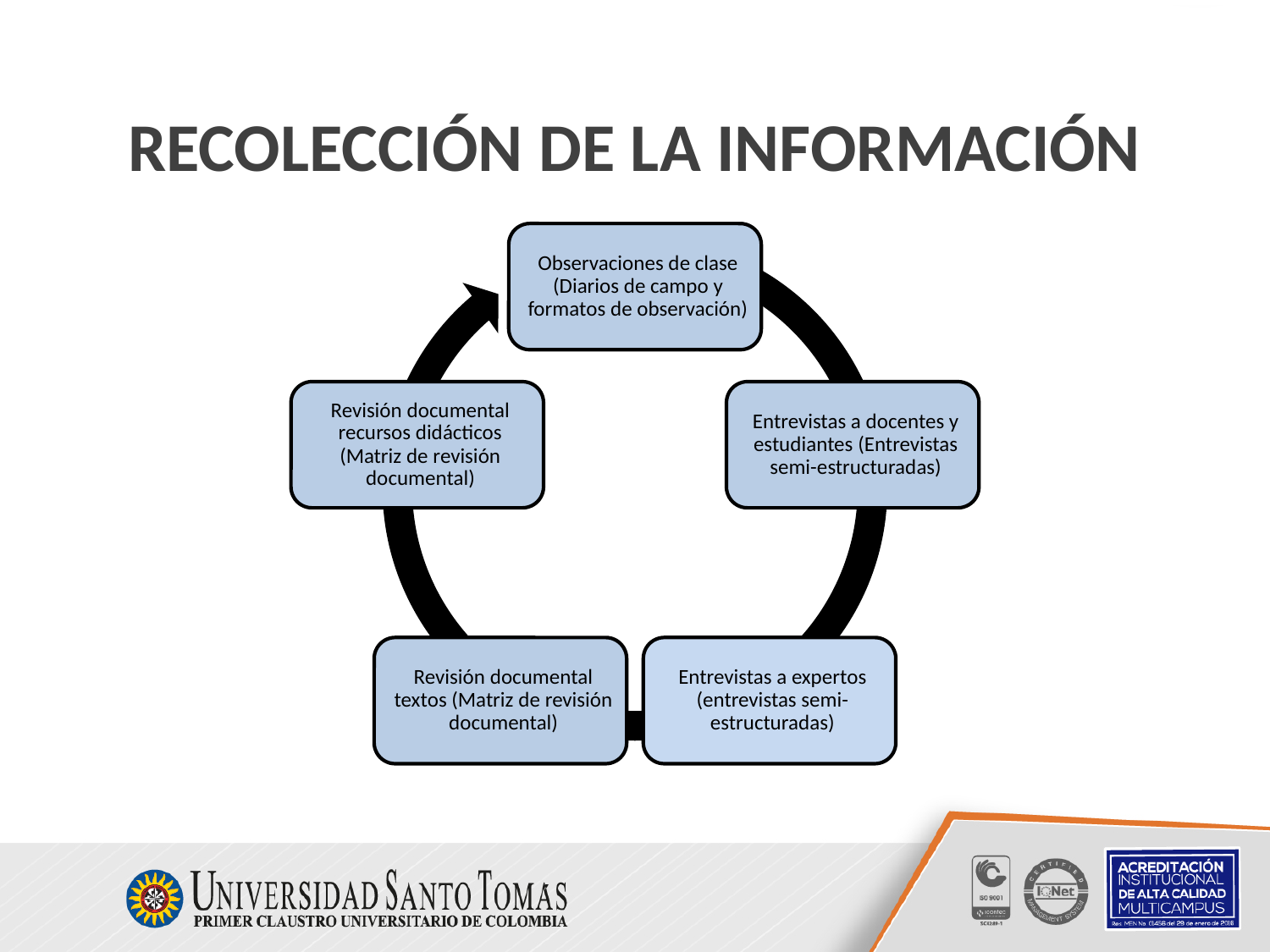

# RECOLECCIÓN DE LA INFORMACIÓN
Observaciones de clase (Diarios de campo y formatos de observación)
Entrevistas a docentes y estudiantes (Entrevistas semi-estructuradas)
Entrevistas a expertos (entrevistas semi-estructuradas)
Revisión documental textos (Matriz de revisión documental)
Revisión documental recursos didácticos (Matriz de revisión documental)